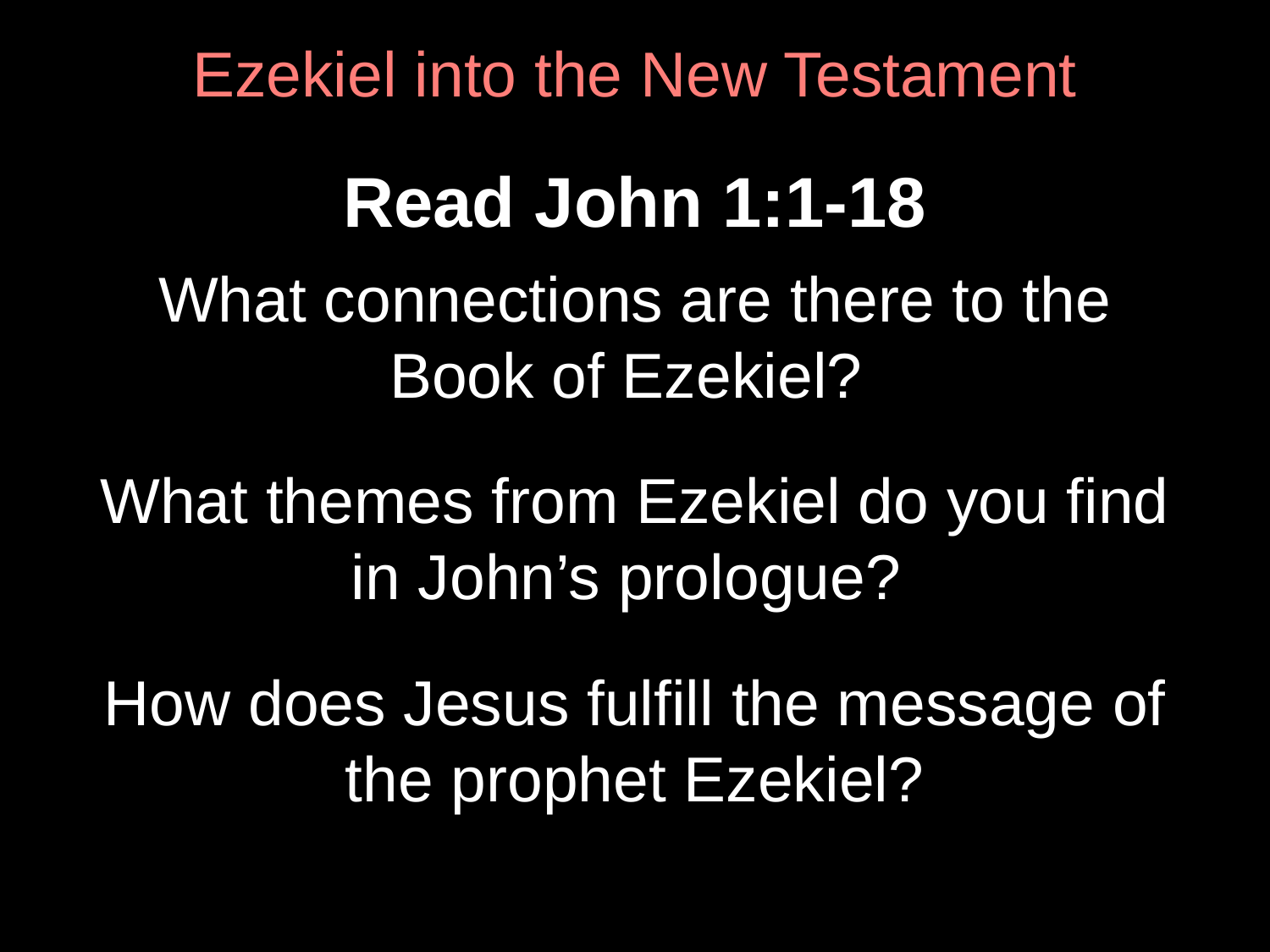

# Ezekiel into the New Testament
Read John 1:1-18
What connections are there to the Book of Ezekiel?
What themes from Ezekiel do you find in John’s prologue?
How does Jesus fulfill the message of the prophet Ezekiel?